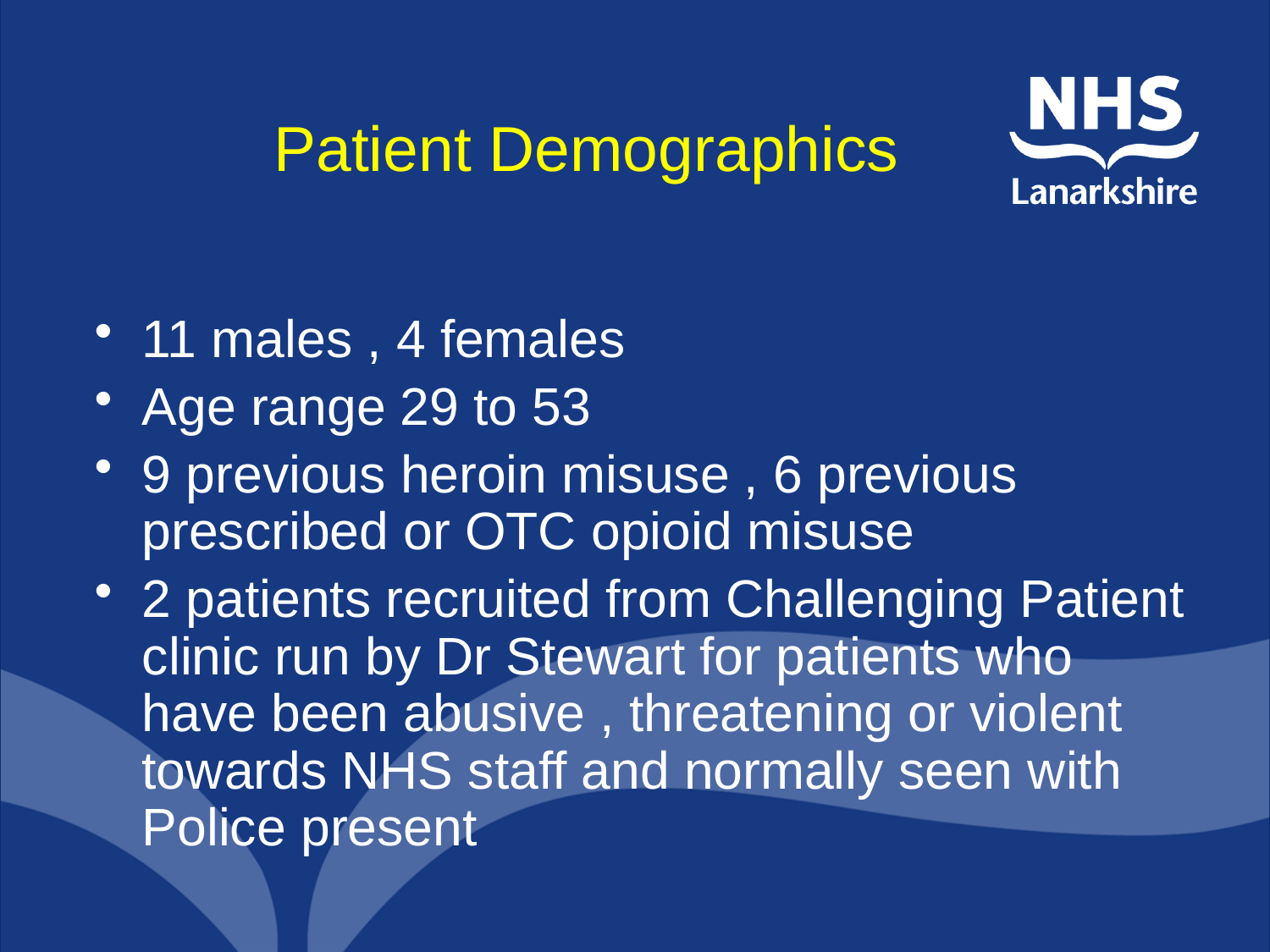

# Patient Demographics
11 males , 4 females
Age range 29 to 53
9 previous heroin misuse , 6 previous prescribed or OTC opioid misuse
2 patients recruited from Challenging Patient clinic run by Dr Stewart for patients who have been abusive , threatening or violent towards NHS staff and normally seen with Police present